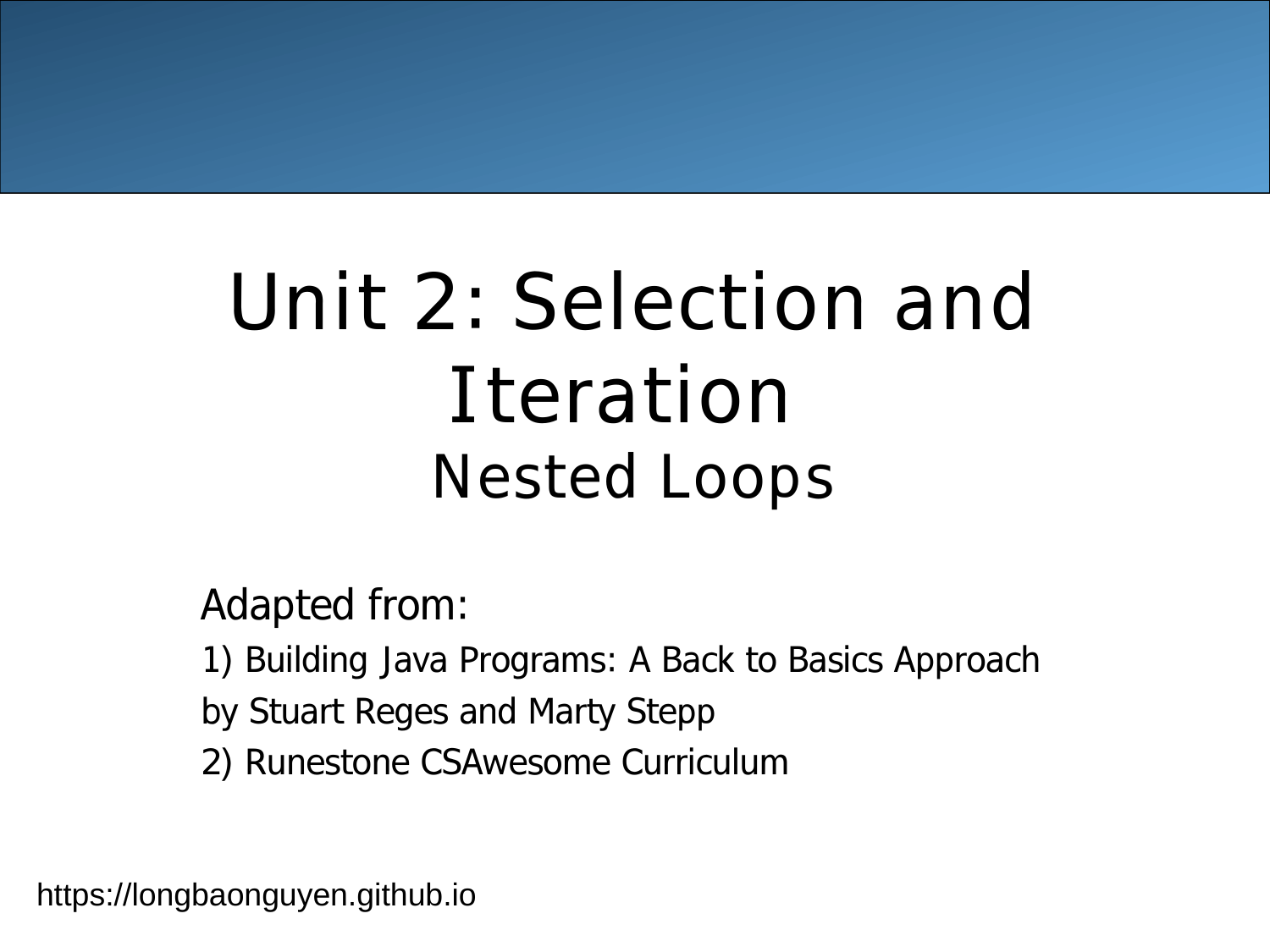

# Unit 2: Selection and Iteration Nested Loops
Adapted from:
1) Building Java Programs: A Back to Basics Approach
by Stuart Reges and Marty Stepp
2) Runestone CSAwesome Curriculum

https://longbaonguyen.github.io